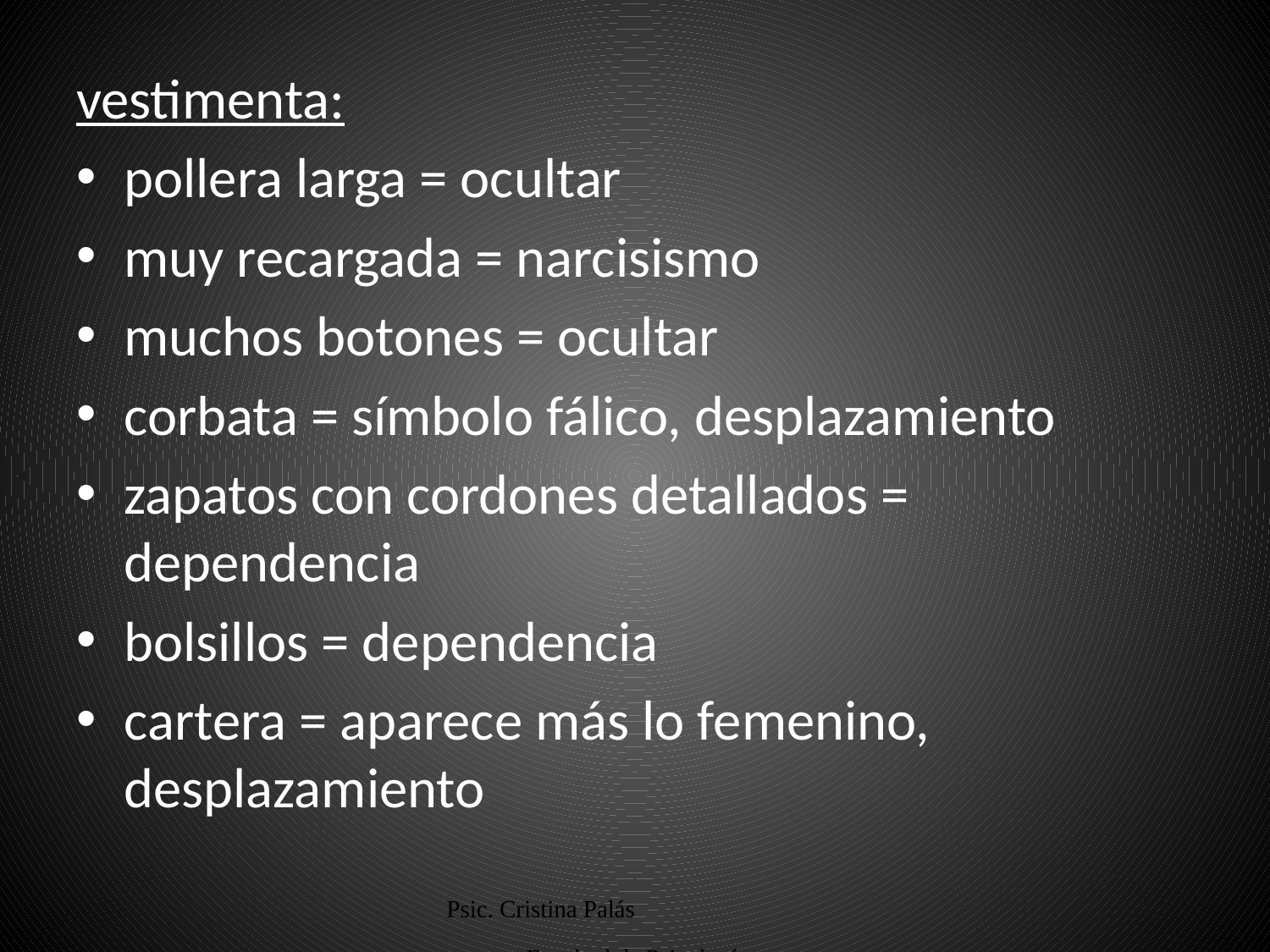

#
vestimenta:
pollera larga = ocultar
muy recargada = narcisismo
muchos botones = ocultar
corbata = símbolo fálico, desplazamiento
zapatos con cordones detallados = dependencia
bolsillos = dependencia
cartera = aparece más lo femenino, desplazamiento

Psic. Cristina Palás                                                                                                        Facultad de Psicología                                                                CENUR Noroeste      Sede Salto